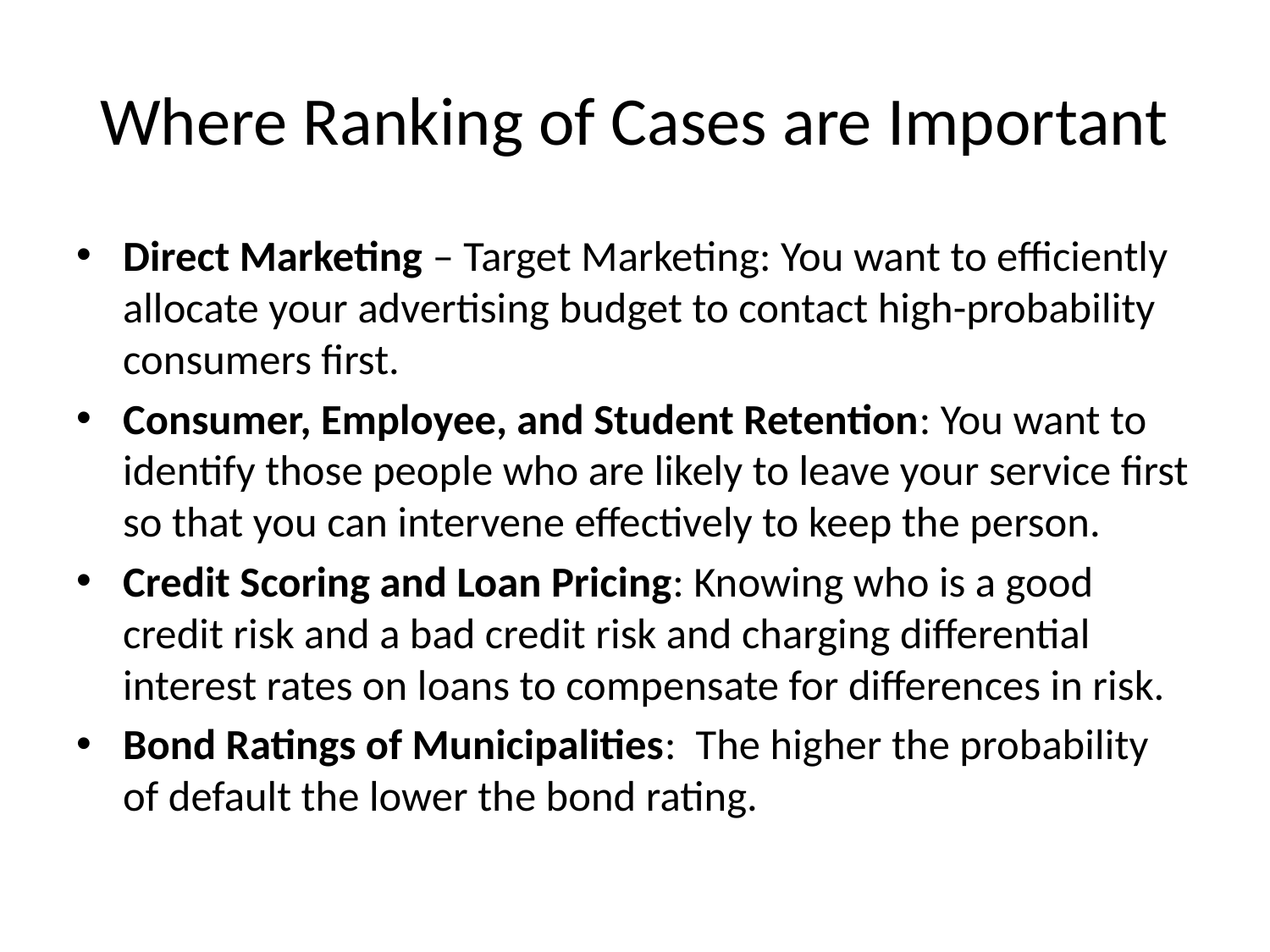

# Where Ranking of Cases are Important
Direct Marketing – Target Marketing: You want to efficiently allocate your advertising budget to contact high-probability consumers first.
Consumer, Employee, and Student Retention: You want to identify those people who are likely to leave your service first so that you can intervene effectively to keep the person.
Credit Scoring and Loan Pricing: Knowing who is a good credit risk and a bad credit risk and charging differential interest rates on loans to compensate for differences in risk.
Bond Ratings of Municipalities:  The higher the probability of default the lower the bond rating.